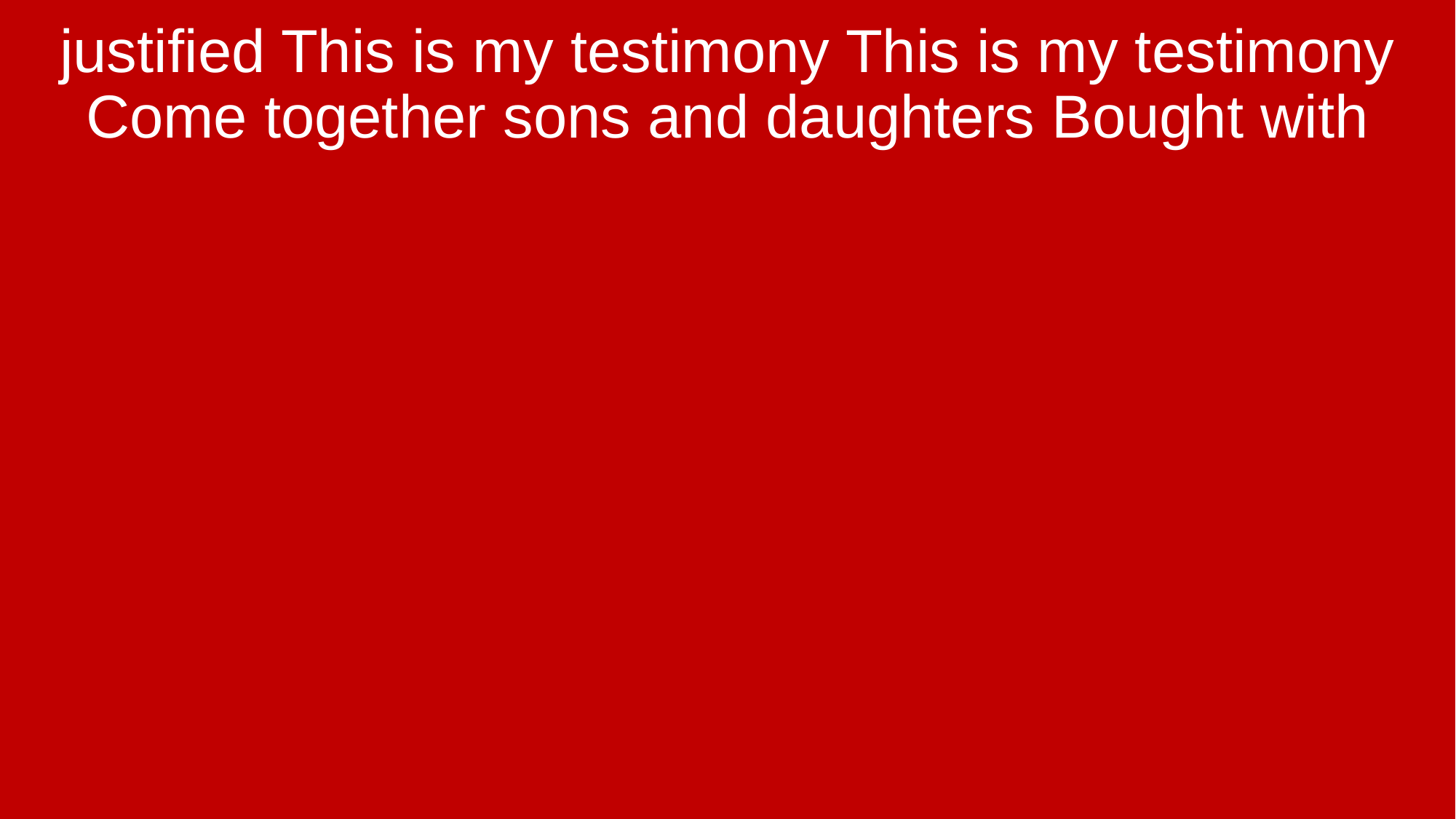

justified This is my testimony This is my testimony Come together sons and daughters Bought with